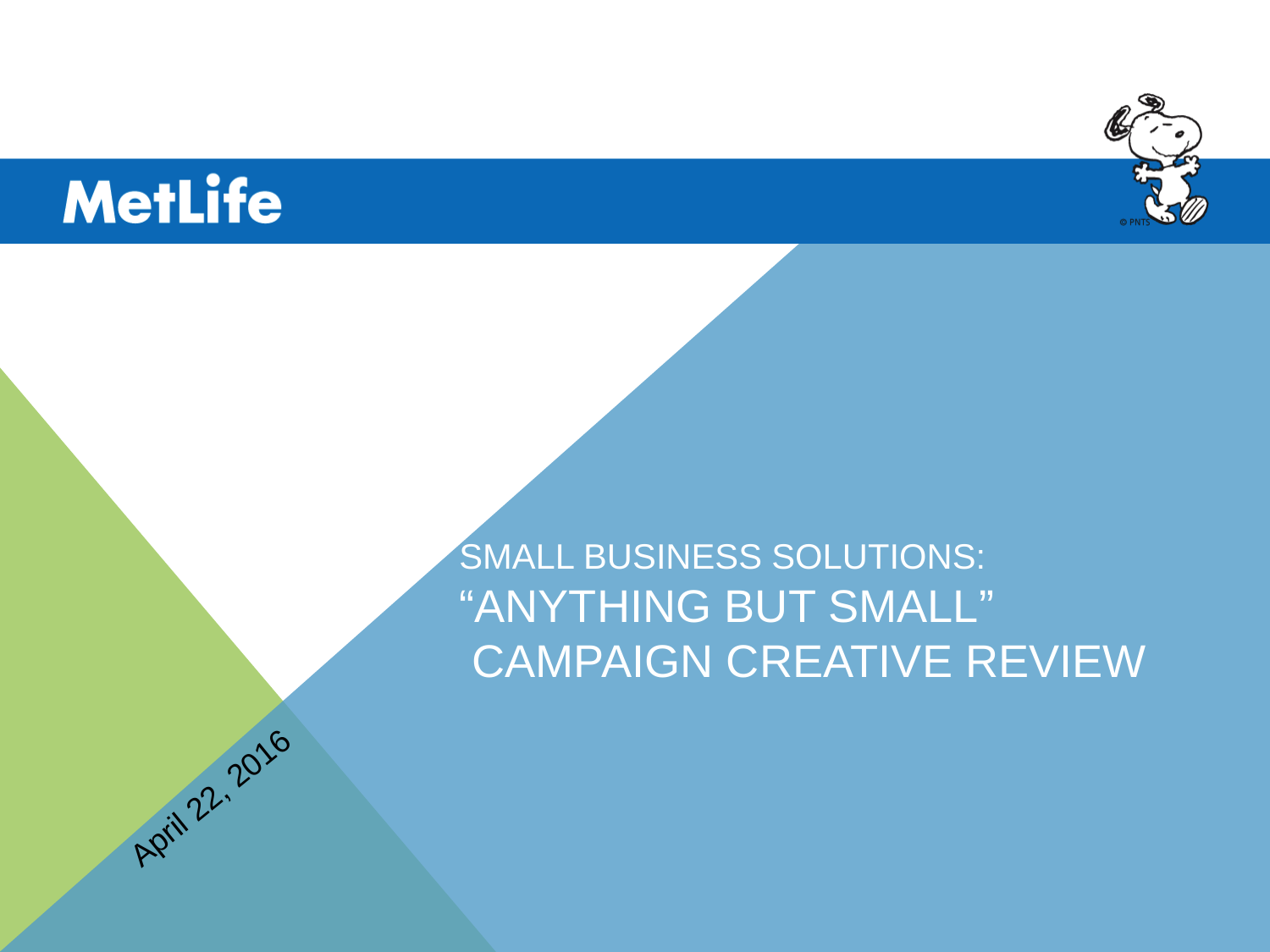

# Small business solutions: “ANYTHING BUT SMALL” campaign CREATIVE REVIEW
April 22, 2016